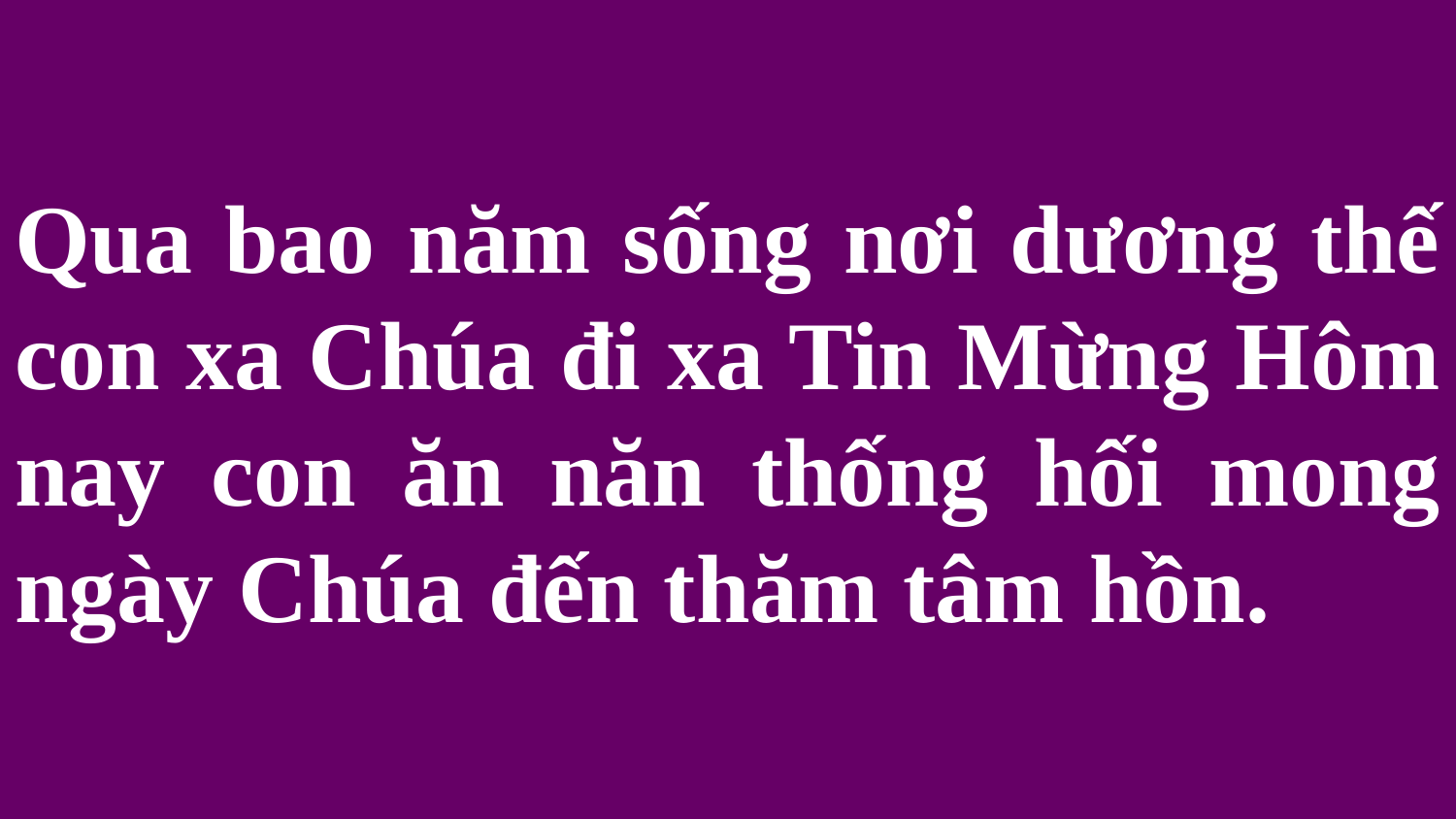

# Qua bao năm sống nơi dương thế con xa Chúa đi xa Tin Mừng Hôm nay con ăn năn thống hối mong ngày Chúa đến thăm tâm hồn.